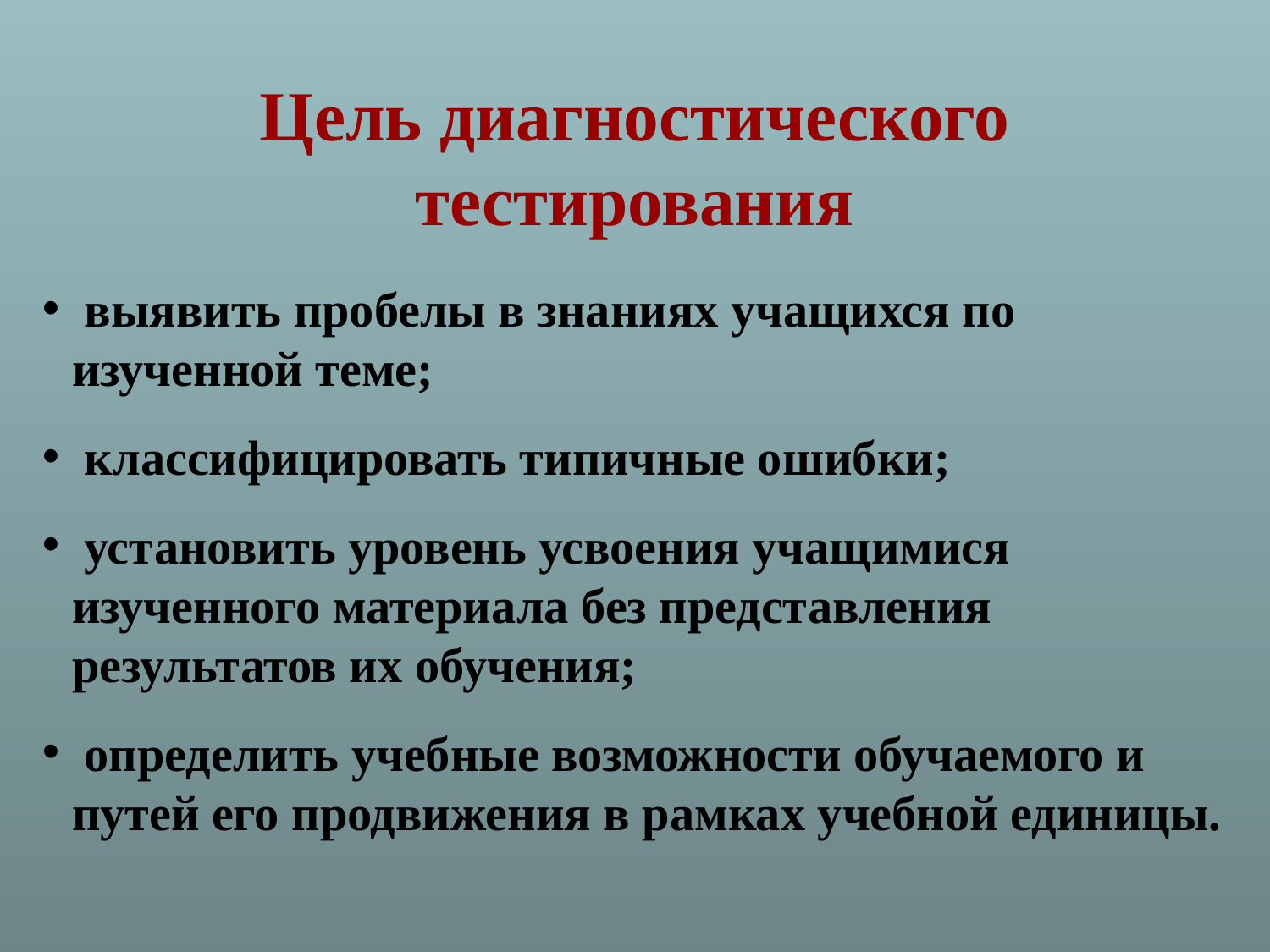

Цель диагностического тестирования

 выявить пробелы в знаниях учащихся по изученной теме;

 классифицировать типичные ошибки;

 установить уровень усвоения учащимися изученного материала без представления результатов их обучения;

 определить учебные возможности обучаемого и путей его продвижения в рамках учебной единицы.